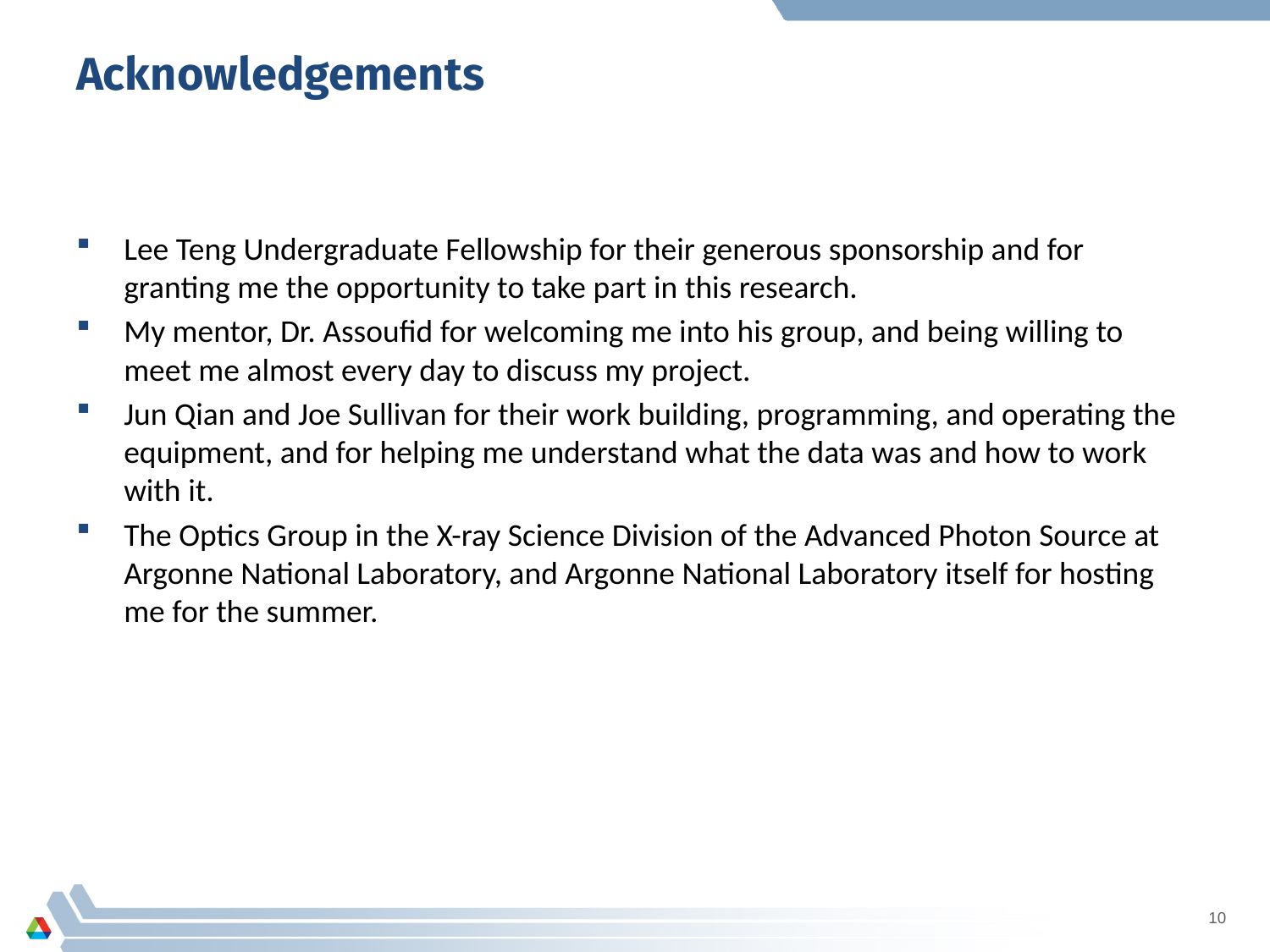

# Acknowledgements
Lee Teng Undergraduate Fellowship for their generous sponsorship and for granting me the opportunity to take part in this research.
My mentor, Dr. Assoufid for welcoming me into his group, and being willing to meet me almost every day to discuss my project.
Jun Qian and Joe Sullivan for their work building, programming, and operating the equipment, and for helping me understand what the data was and how to work with it.
The Optics Group in the X-ray Science Division of the Advanced Photon Source at Argonne National Laboratory, and Argonne National Laboratory itself for hosting me for the summer.
10